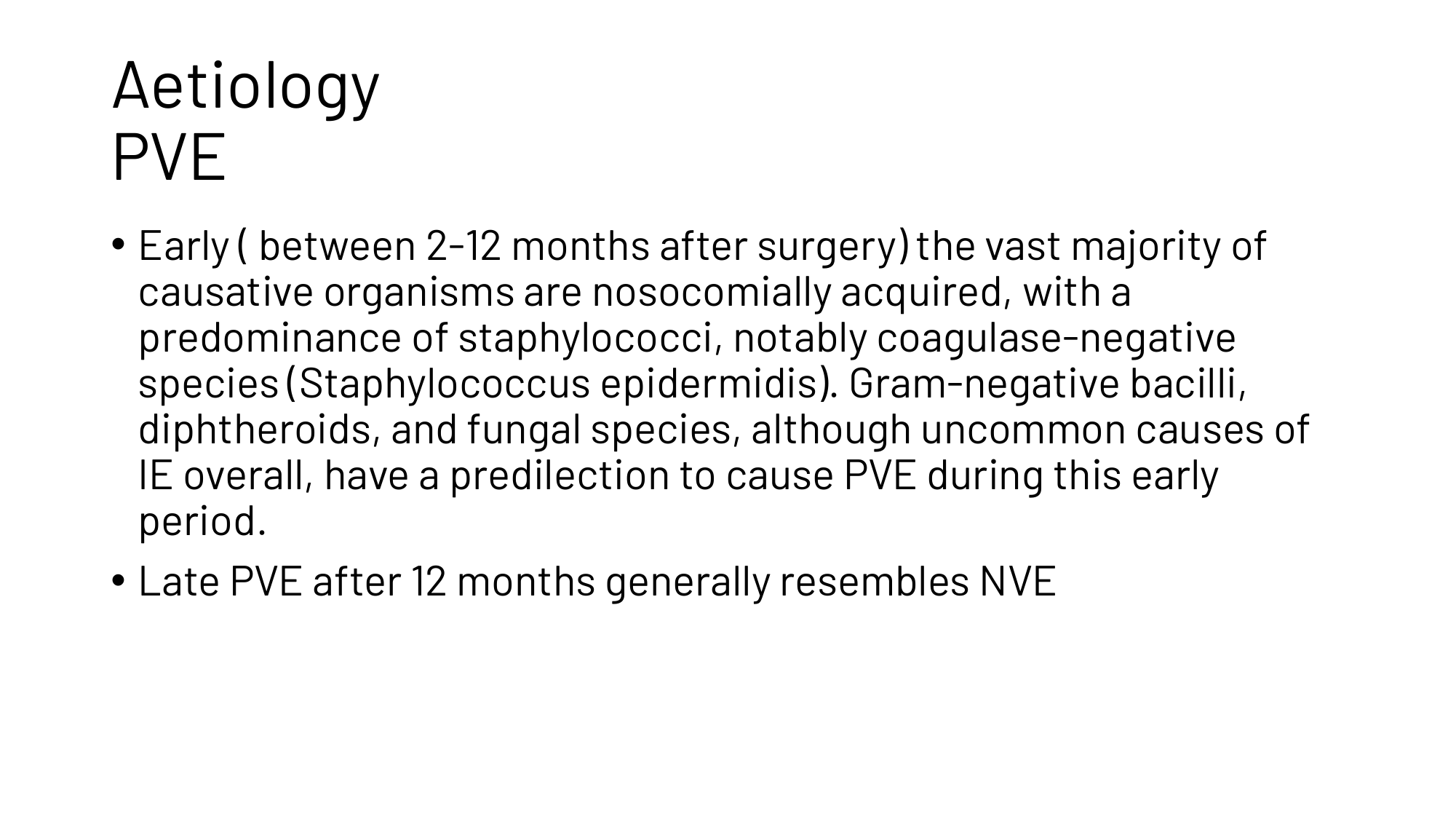

# Aetiology PVE
Early ( between 2-12 months after surgery) the vast majority of causative organisms are nosocomially acquired, with a predominance of staphylococci, notably coagulase-negative species (Staphylococcus epidermidis). Gram-negative bacilli, diphtheroids, and fungal species, although uncommon causes of IE overall, have a predilection to cause PVE during this early period.
Late PVE after 12 months generally resembles NVE